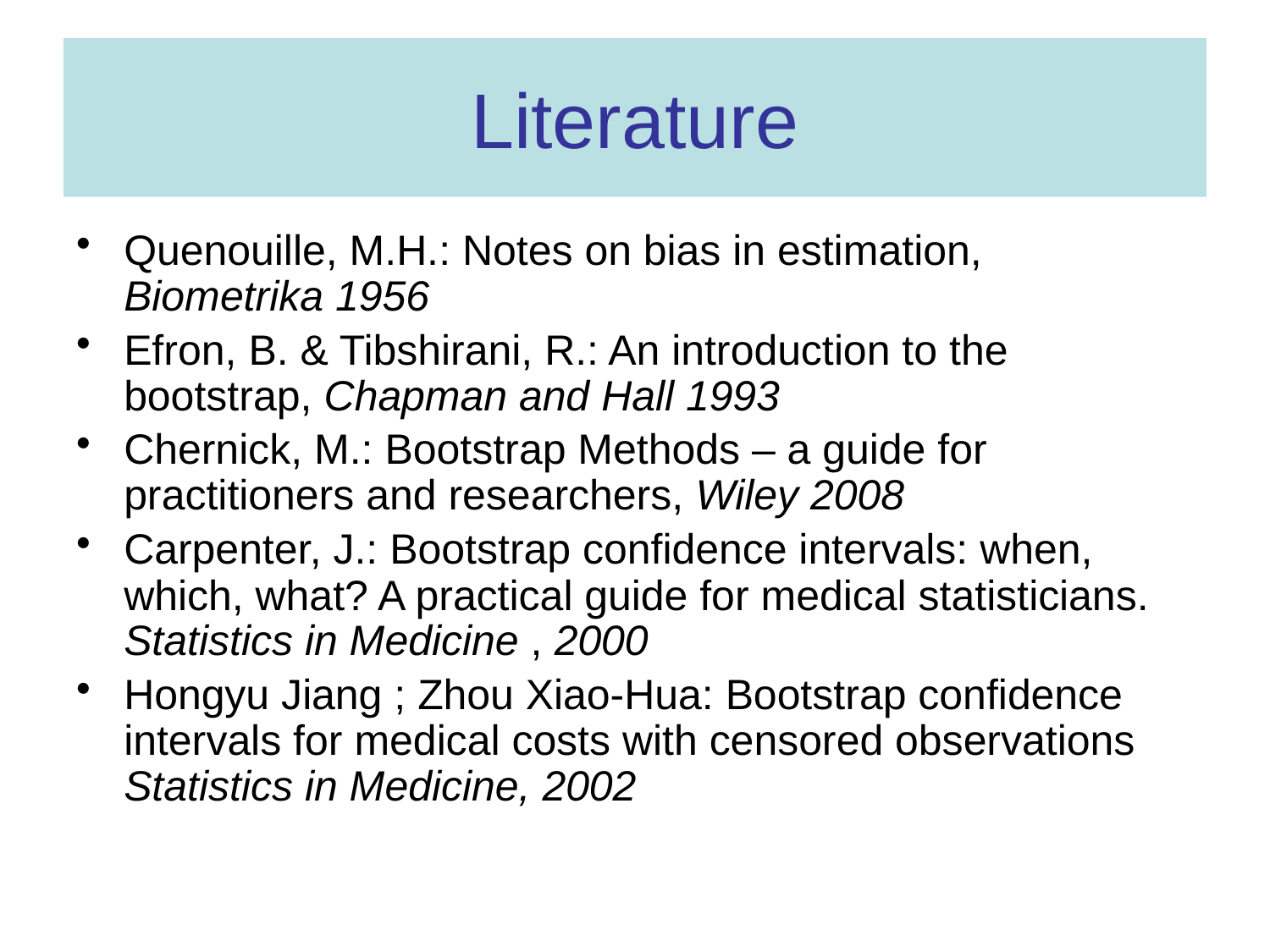

# Literature
Quenouille, M.H.: Notes on bias in estimation, Biometrika 1956
Efron, B. & Tibshirani, R.: An introduction to the bootstrap, Chapman and Hall 1993
Chernick, M.: Bootstrap Methods – a guide for practitioners and researchers, Wiley 2008
Carpenter, J.: Bootstrap confidence intervals: when, which, what? A practical guide for medical statisticians. Statistics in Medicine , 2000
Hongyu Jiang ; Zhou Xiao-Hua: Bootstrap confidence intervals for medical costs with censored observations Statistics in Medicine, 2002